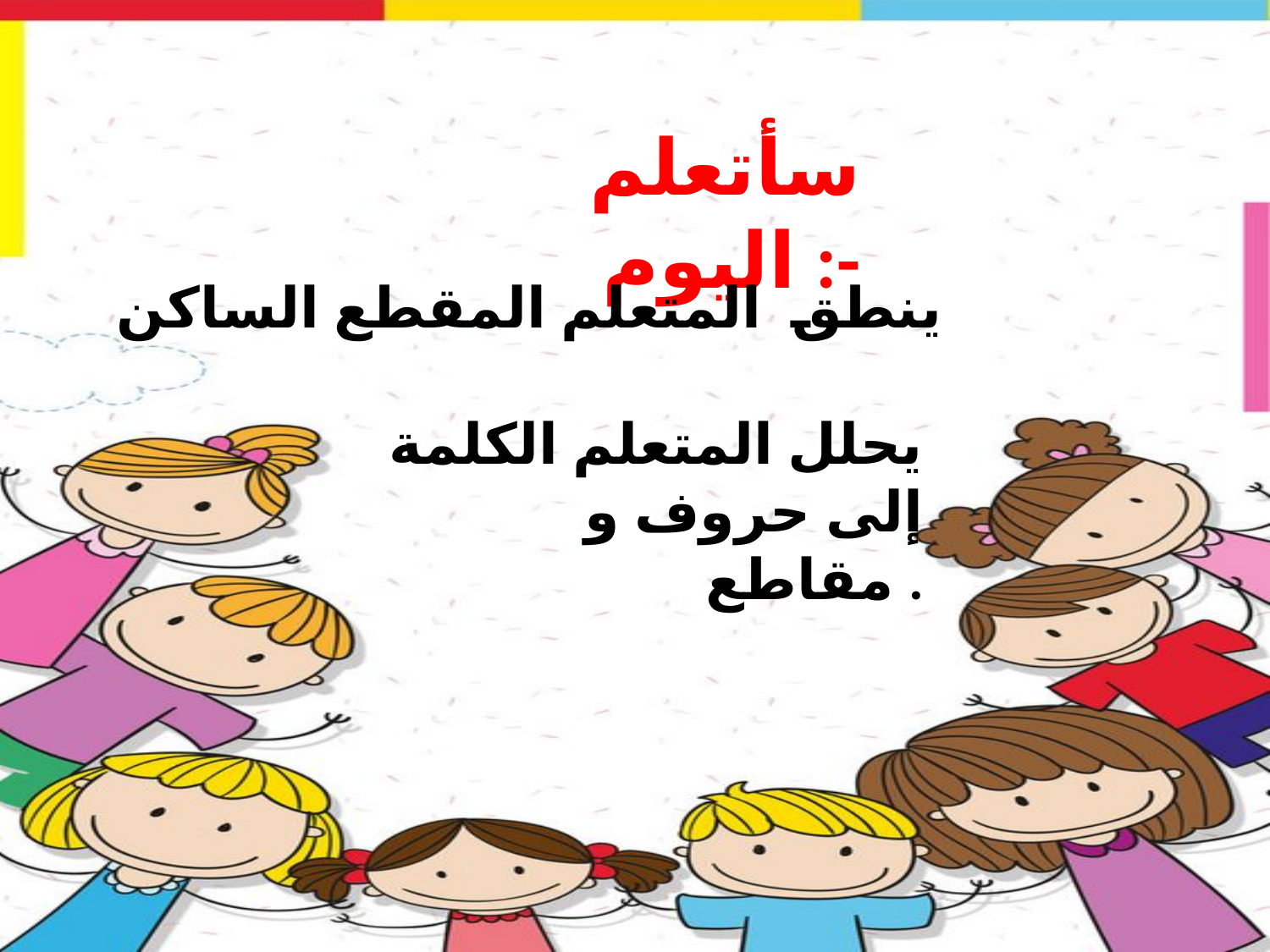

سأتعلم اليوم :-
ينطق  المتعلم المقطع الساكن
يحلل المتعلم الكلمة إلى حروف و  مقاطع .